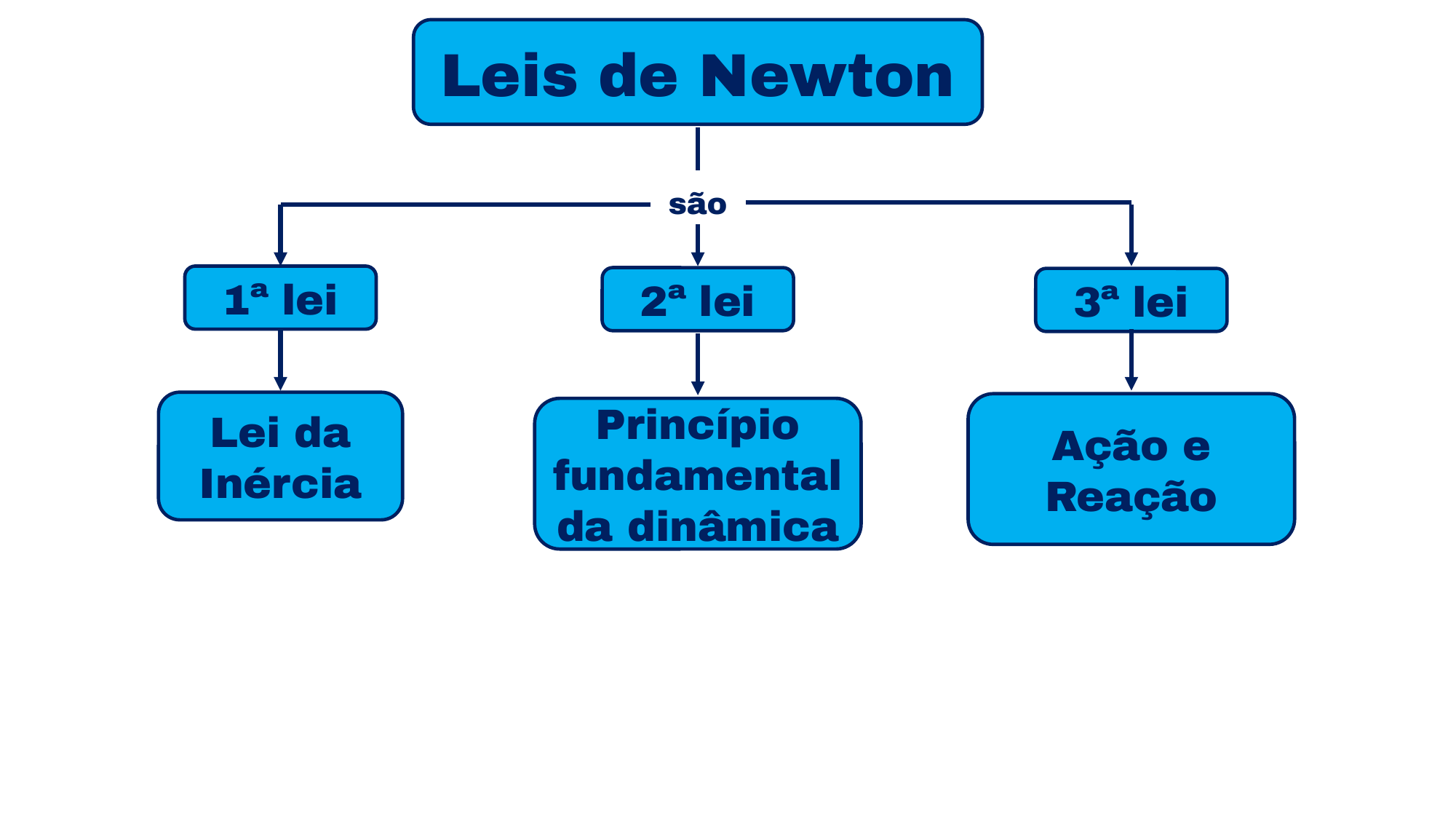

Leis de Newton
são
1ª lei
2ª lei
3ª lei
Lei da Inércia
Ação e Reação
Princípio fundamental da dinâmica